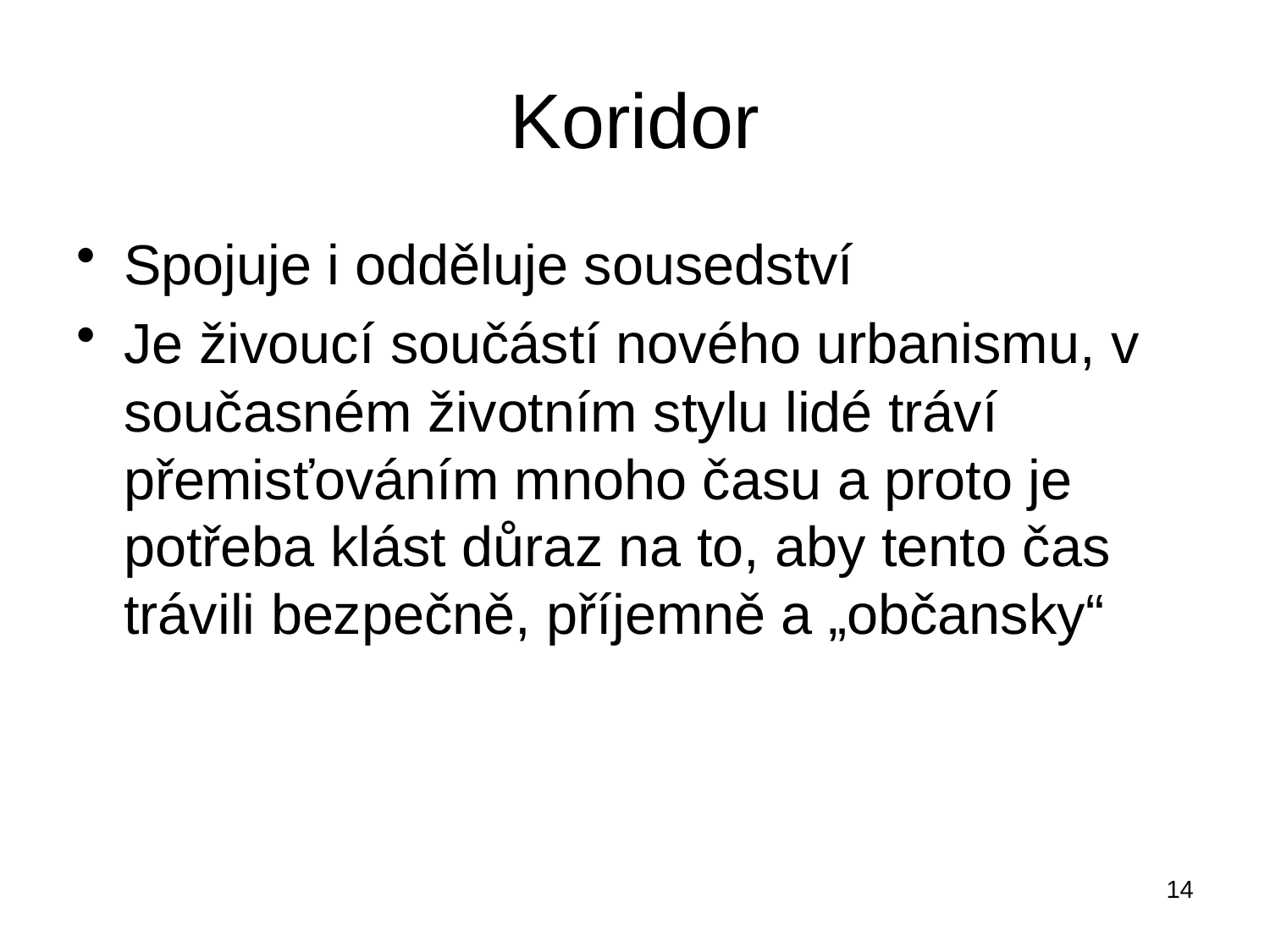

# Koridor
Spojuje i odděluje sousedství
Je živoucí součástí nového urbanismu, v současném životním stylu lidé tráví přemisťováním mnoho času a proto je potřeba klást důraz na to, aby tento čas trávili bezpečně, příjemně a „občansky“
14